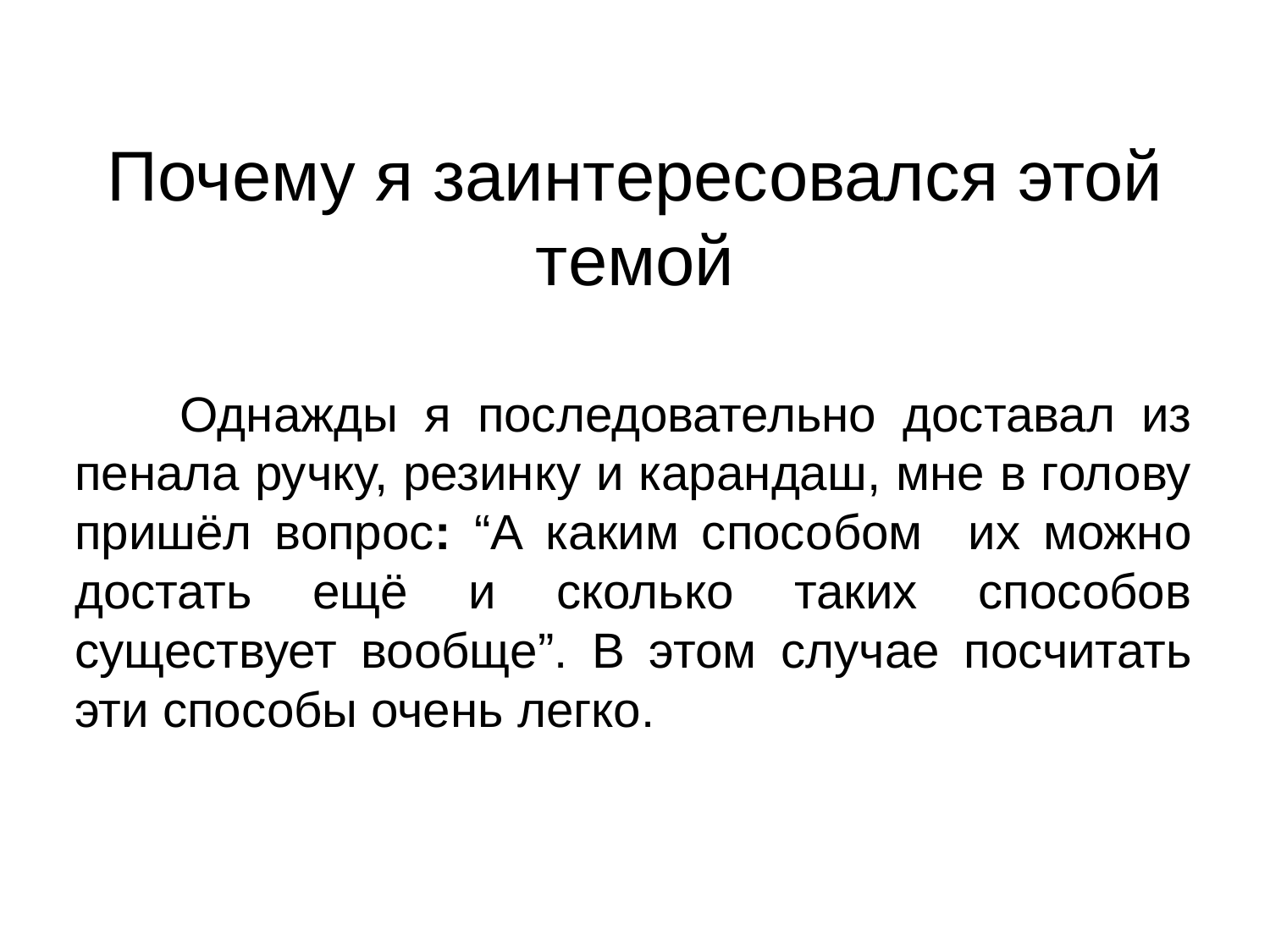

# Почему я заинтересовался этой темой
    Однажды я последовательно доставал из пенала ручку, резинку и карандаш, мне в голову пришёл вопрос: “А каким способом  их можно достать ещё и сколько таких способов существует вообще”. В этом случае посчитать эти способы очень легко.